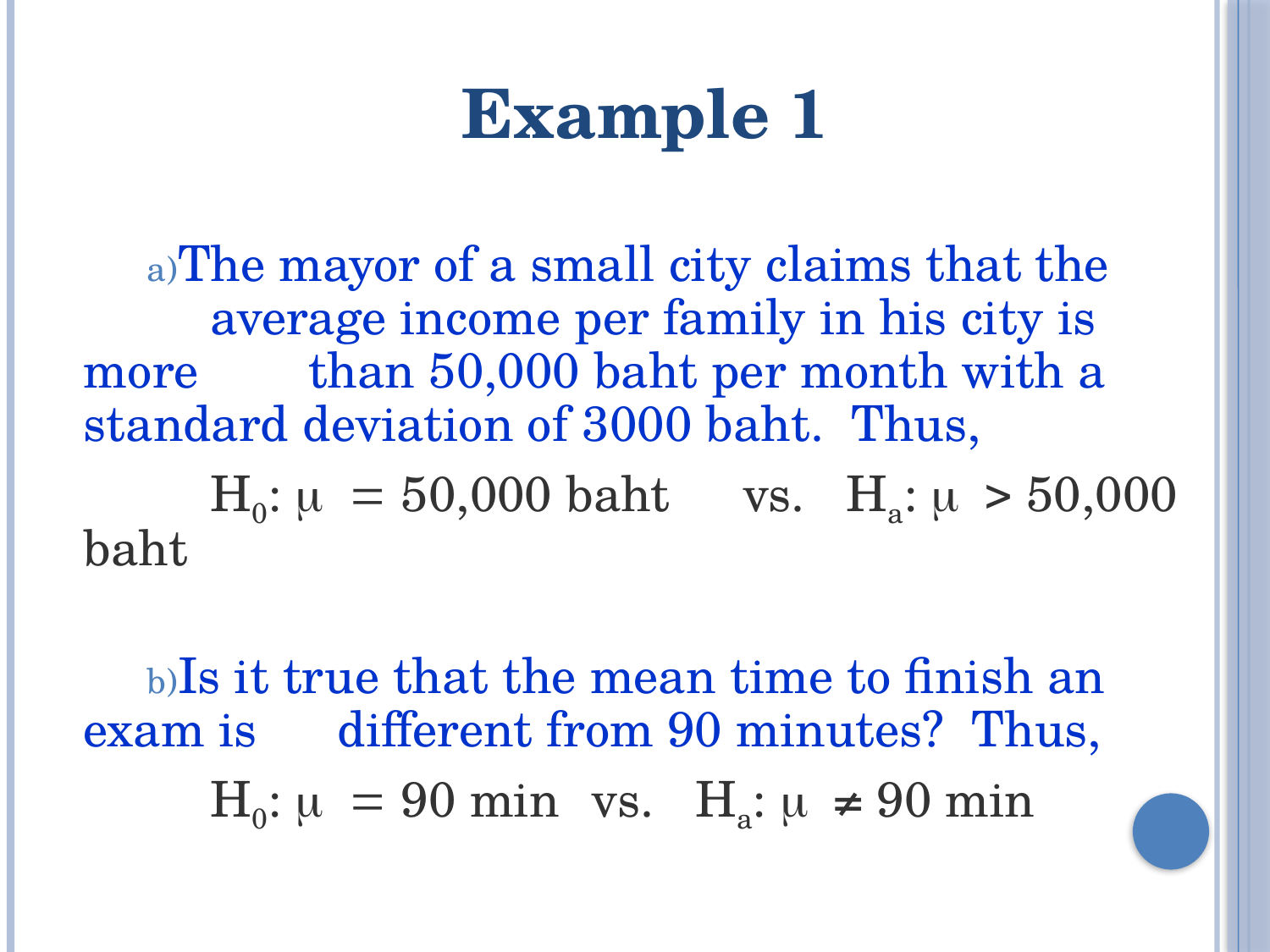

Example 1
The mayor of a small city claims that the 	average income per family in his city is more        than 50,000 baht per month with a standard deviation of 3000 baht.  Thus,
	H0: μ = 50,000 baht     vs.   Ha: μ > 50,000 baht

Is it true that the mean time to finish an exam is 	different from 90 minutes?  Thus,
	H0: μ = 90 min  	vs.   Ha: μ ≠ 90 min